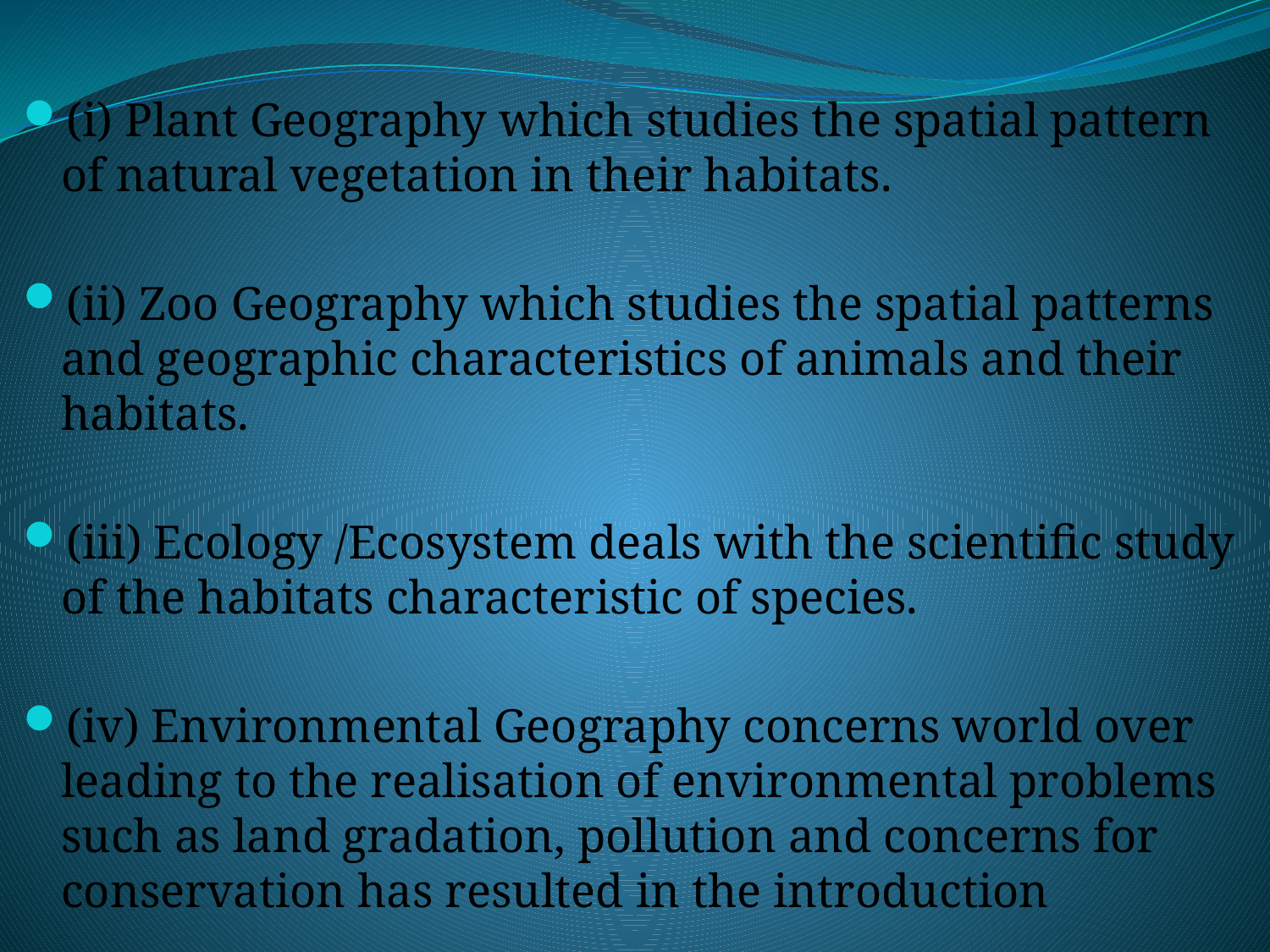

(i) Plant Geography which studies the spatial pattern of natural vegetation in their habitats.

(ii) Zoo Geography which studies the spatial patterns and geographic characteristics of animals and their habitats.

(iii) Ecology /Ecosystem deals with the scientific study of the habitats characteristic of species.

(iv) Environmental Geography concerns world over leading to the realisation of environmental problems such as land gradation, pollution and concerns for conservation has resulted in the introduction